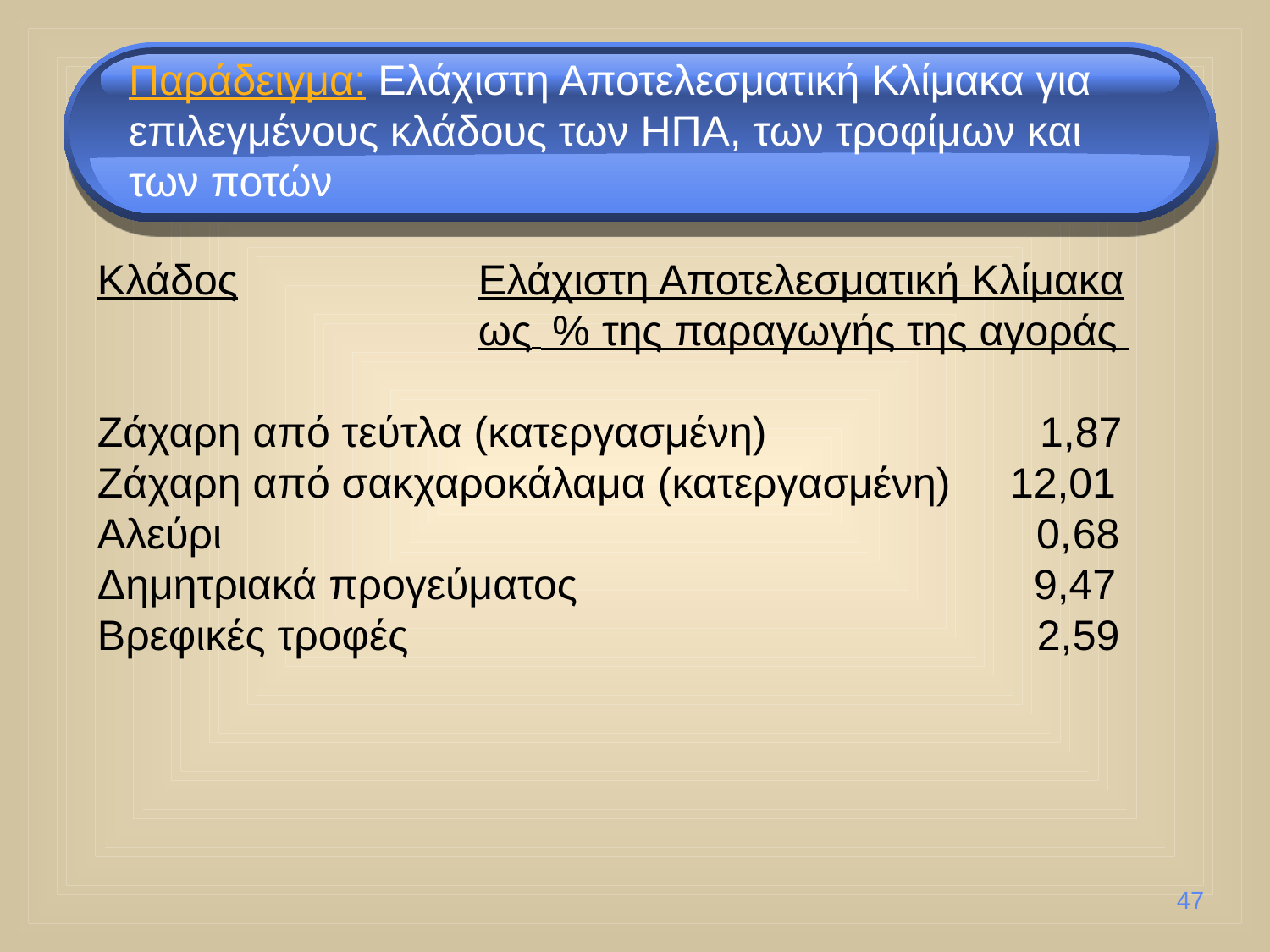

Παράδειγμα: Ελάχιστη Αποτελεσματική Κλίμακα για επιλεγμένους κλάδους των ΗΠΑ, των τροφίμων και των ποτών
Κλάδος                          	Ελάχιστη Αποτελεσματική Κλίμακα
                              	ως  % της παραγωγής της αγοράς

Ζάχαρη από τεύτλα (κατεργασμένη)  	             	      1,87
Ζάχαρη από σακχαροκάλαμα (κατεργασμένη) 	  12,01
Αλεύρι 					               0,68
Δημητριακά προγεύματος 				    9,47
Βρεφικές τροφές 				               2,59
47